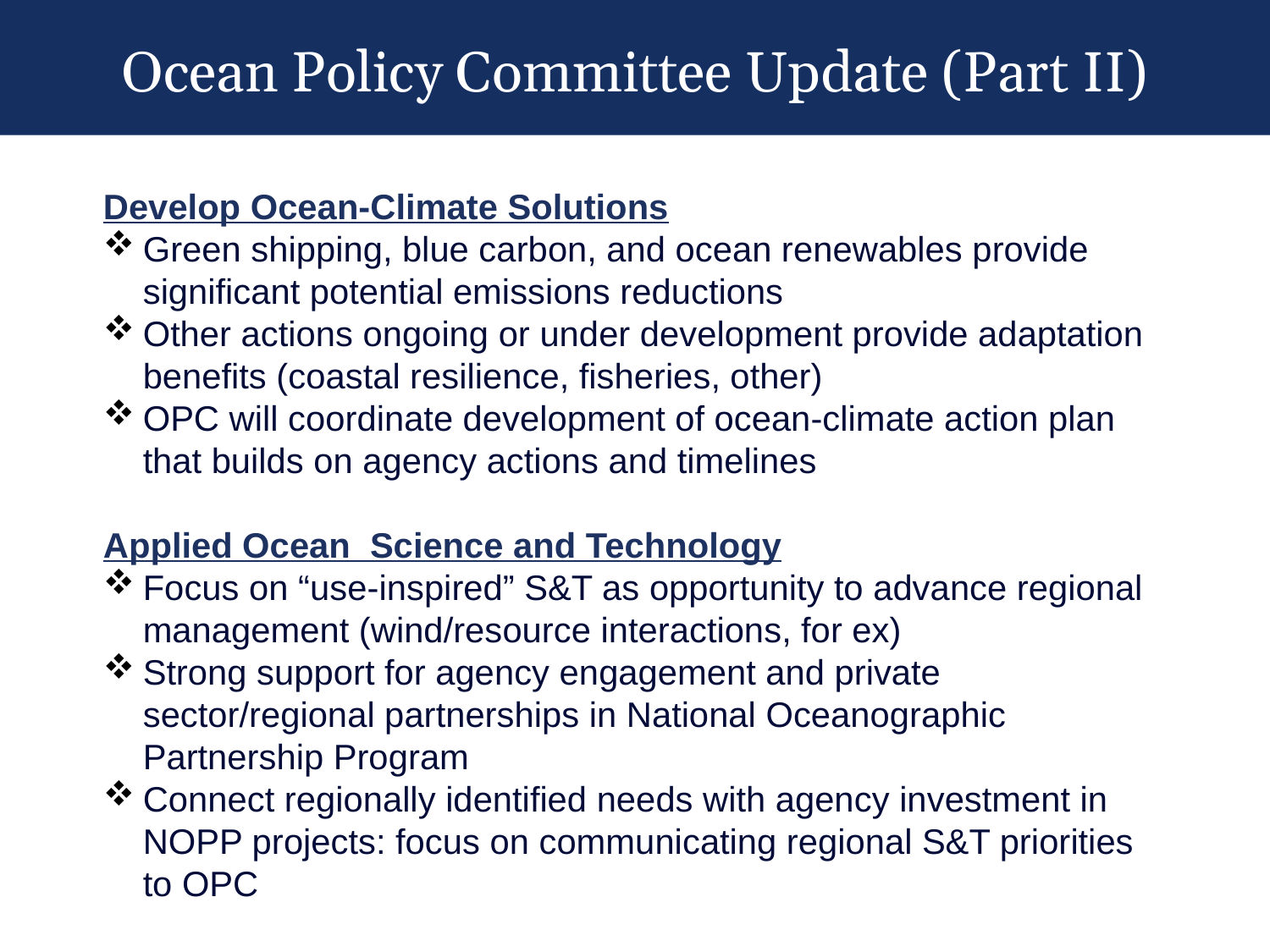

Ocean Policy Committee Update (Part II)
Develop Ocean-Climate Solutions
Green shipping, blue carbon, and ocean renewables provide significant potential emissions reductions
Other actions ongoing or under development provide adaptation benefits (coastal resilience, fisheries, other)
OPC will coordinate development of ocean-climate action plan that builds on agency actions and timelines

Applied Ocean  Science and Technology
Focus on “use-inspired” S&T as opportunity to advance regional management (wind/resource interactions, for ex)
Strong support for agency engagement and private sector/regional partnerships in National Oceanographic Partnership Program
Connect regionally identified needs with agency investment in NOPP projects: focus on communicating regional S&T priorities to OPC